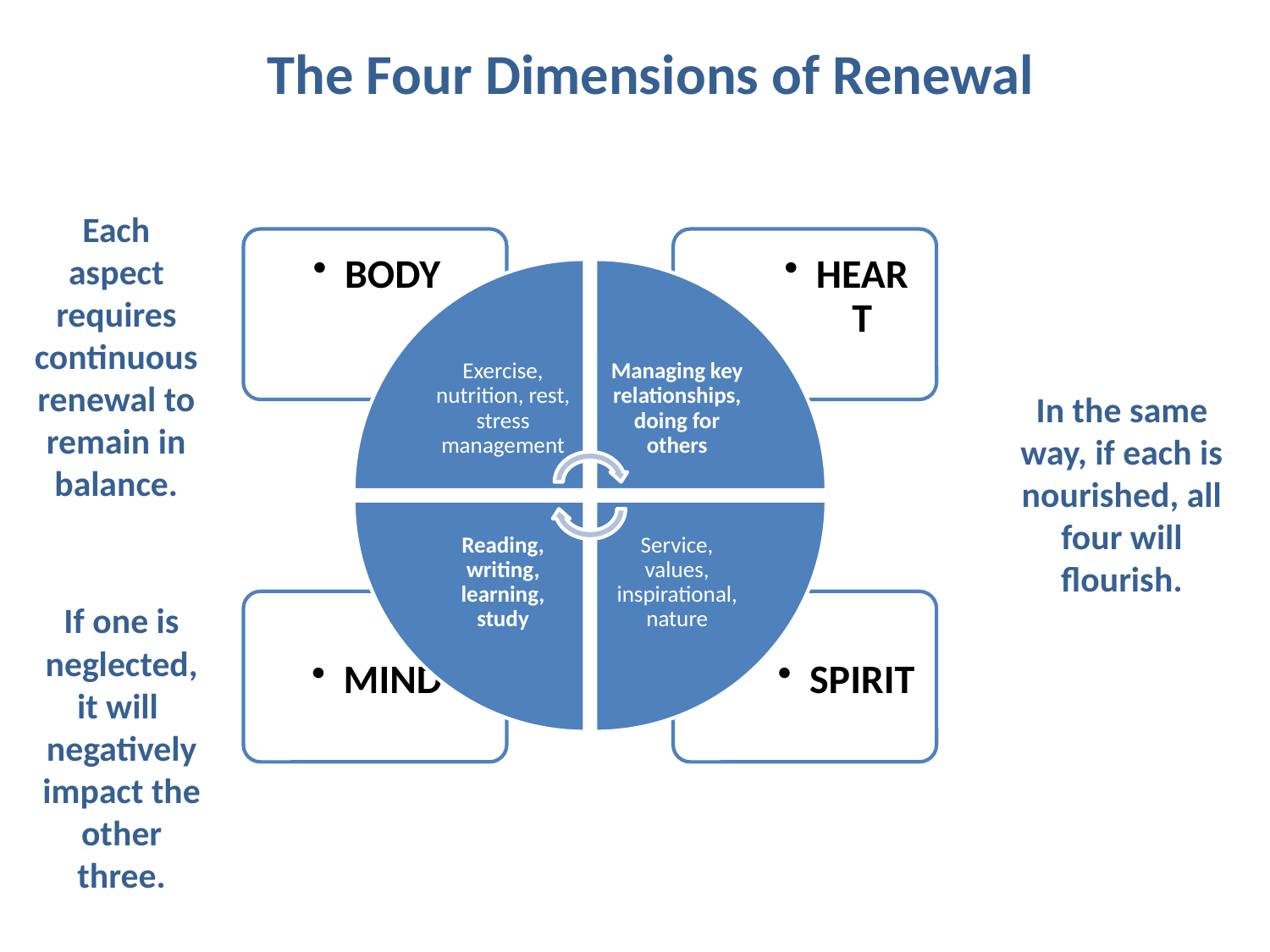

The Four Dimensions of Renewal

SPIRIT
MIND
HEART
BODY
Exercise, nutrition, rest, stress management
Managing key relationships, doing for others
Service, values, inspirational, nature
Reading, writing, learning, study
Each aspect requires continuous renewal to remain in balance.

In the same way, if each is nourished, all four will flourish.
If one is neglected, it will  negatively impact the other three.